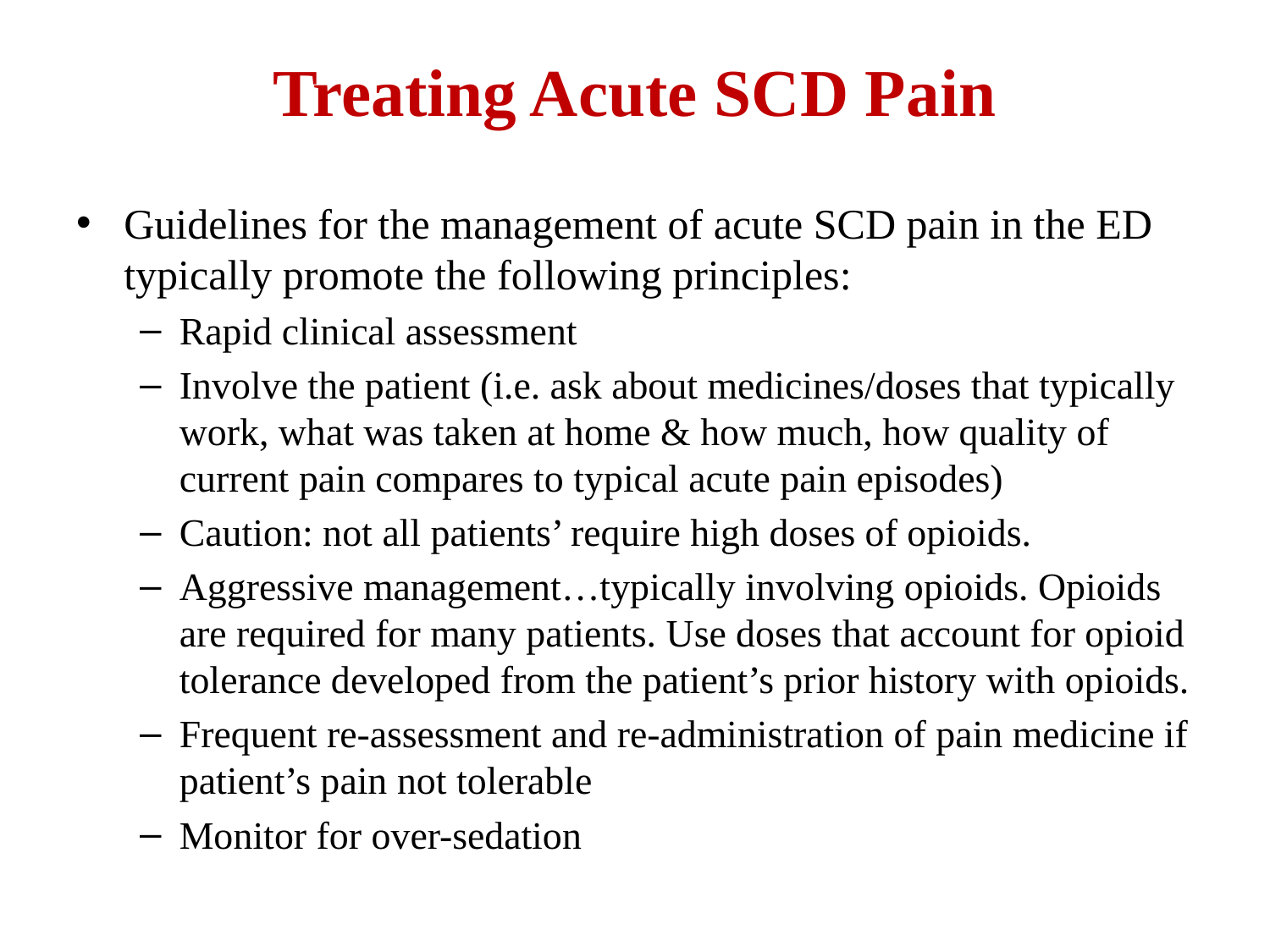

# Treating Acute SCD Pain
Guidelines for the management of acute SCD pain in the ED typically promote the following principles:
Rapid clinical assessment
Involve the patient (i.e. ask about medicines/doses that typically work, what was taken at home & how much, how quality of current pain compares to typical acute pain episodes)
Caution: not all patients’ require high doses of opioids.
Aggressive management…typically involving opioids. Opioids are required for many patients. Use doses that account for opioid tolerance developed from the patient’s prior history with opioids.
Frequent re-assessment and re-administration of pain medicine if patient’s pain not tolerable
Monitor for over-sedation